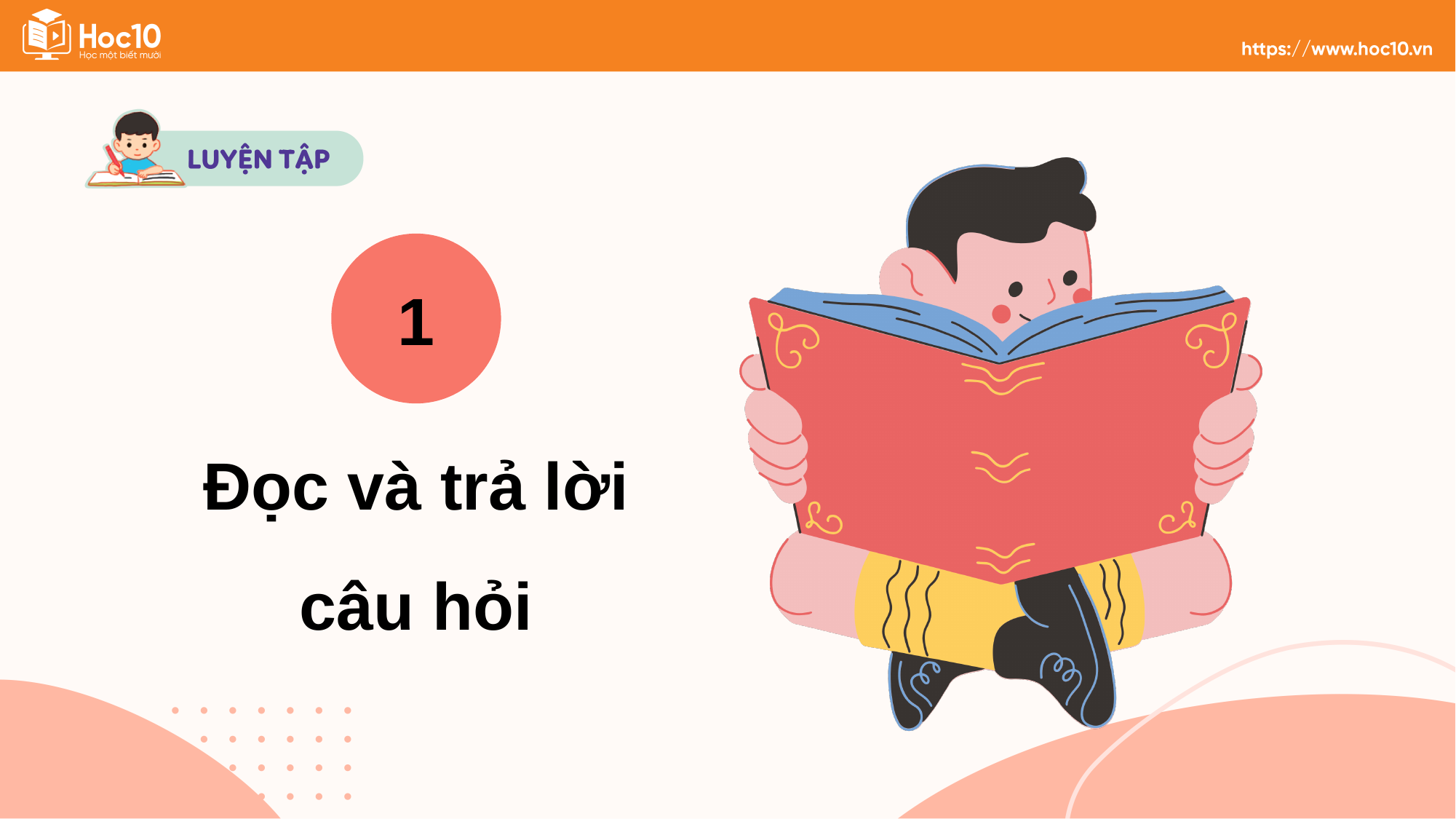

1
Đọc và trả lời câu hỏi